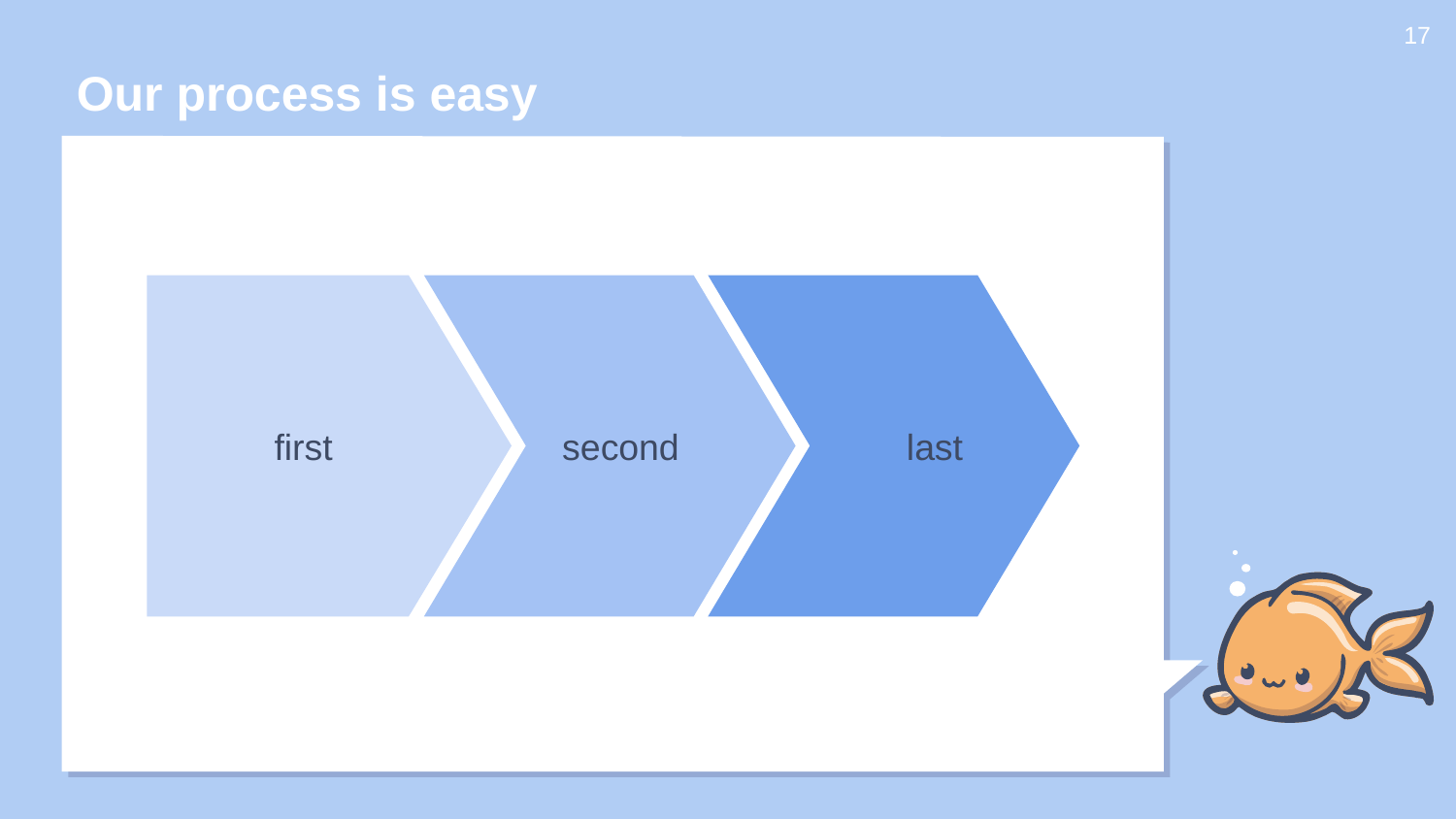

# Our process is easy
17
first
second
last